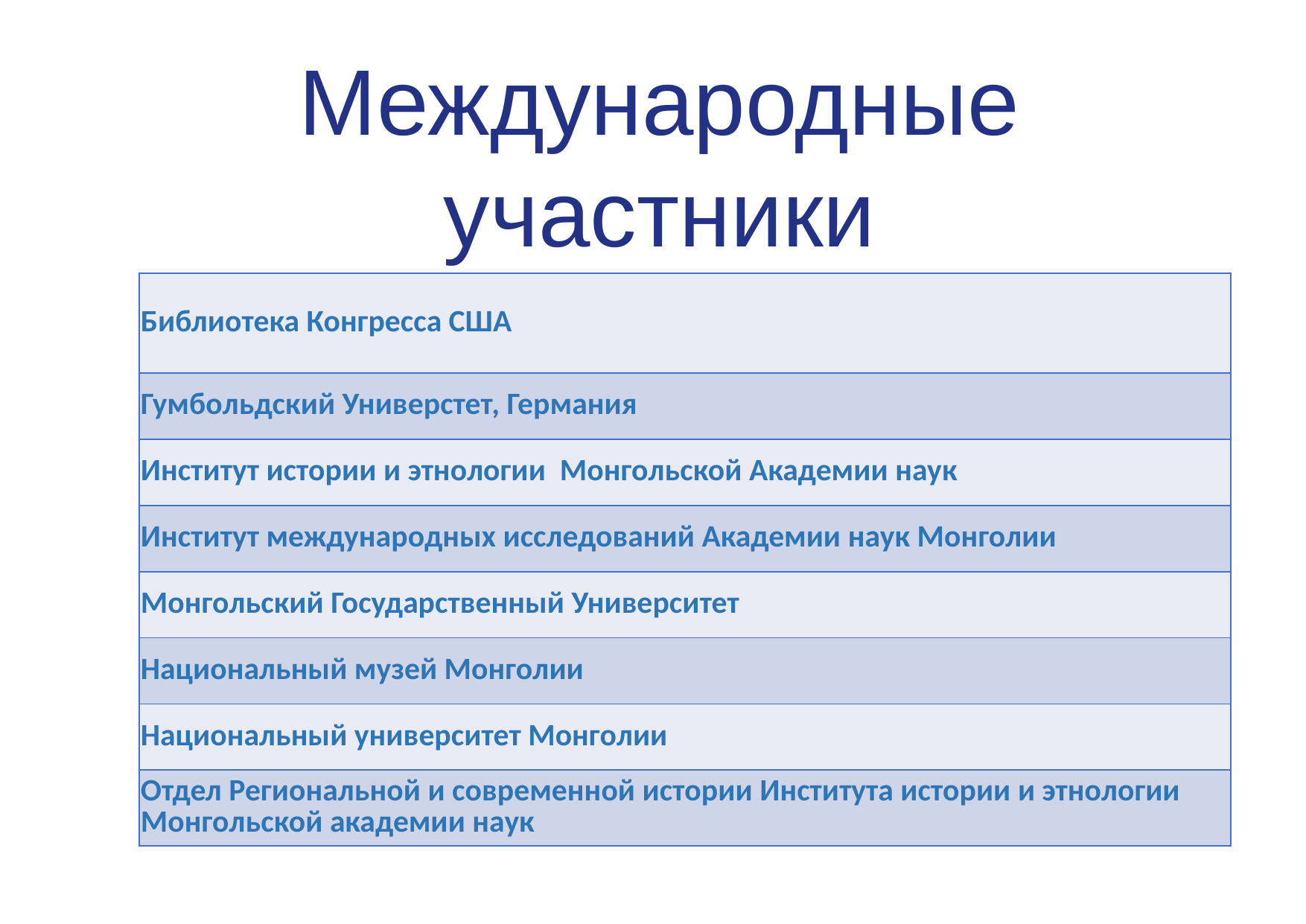

Международные участники
| Библиотека Конгресса США |
| --- |
| Гумбольдский Универстет, Германия |
| Институт истории и этнологии Монгольской Академии наук |
| Институт международных исследований Академии наук Монголии |
| Монгольский Государственный Университет |
| Национальный музей Монголии |
| Национальный университет Монголии |
| Отдел Региональной и современной истории Института истории и этнологии Монгольской академии наук |